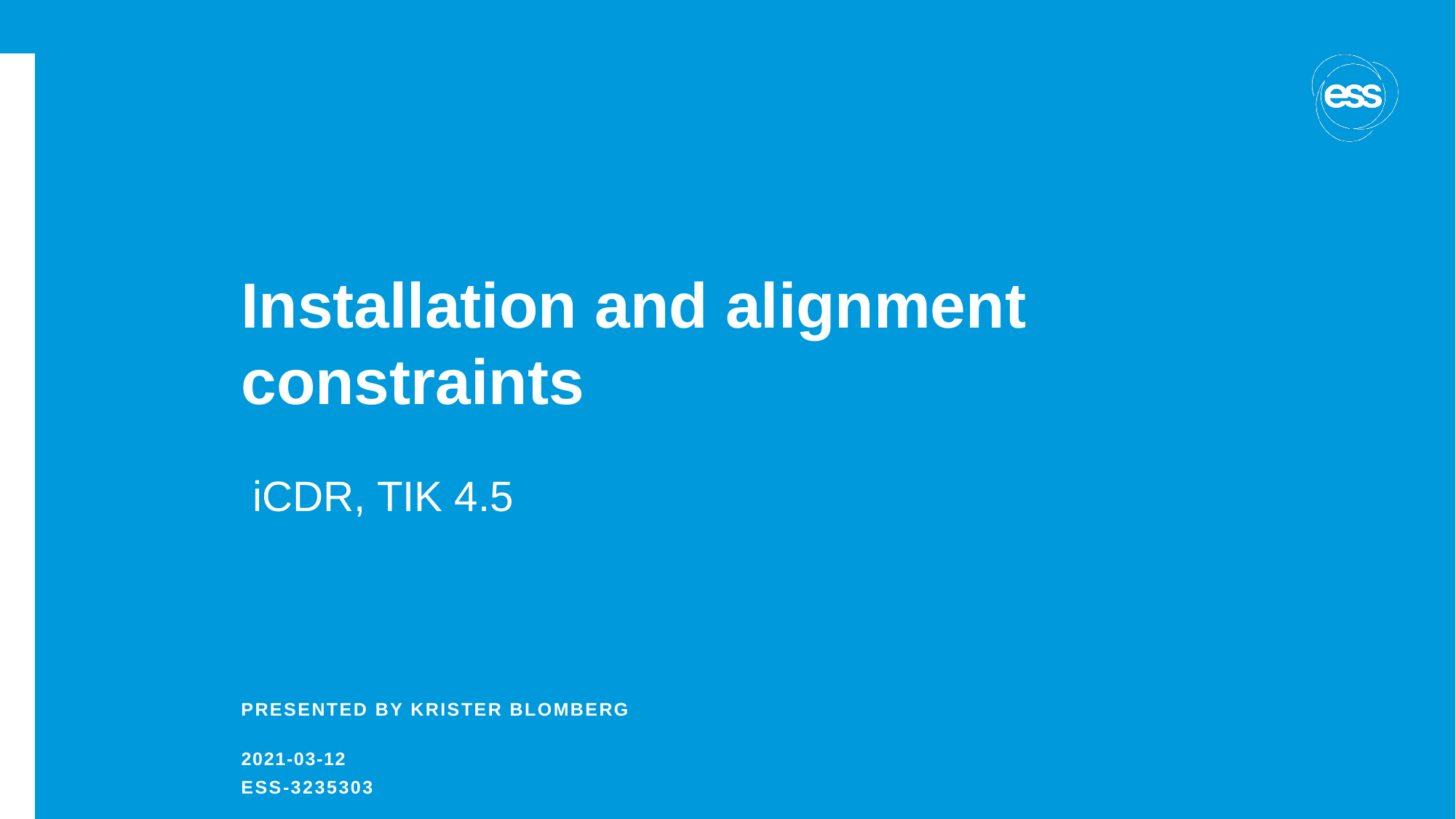

# Installation and alignment constraints
 iCDR, TIK 4.5
PRESENTED BY KRiSTER BLOMBERG
2021-03-12
ESS-3235303